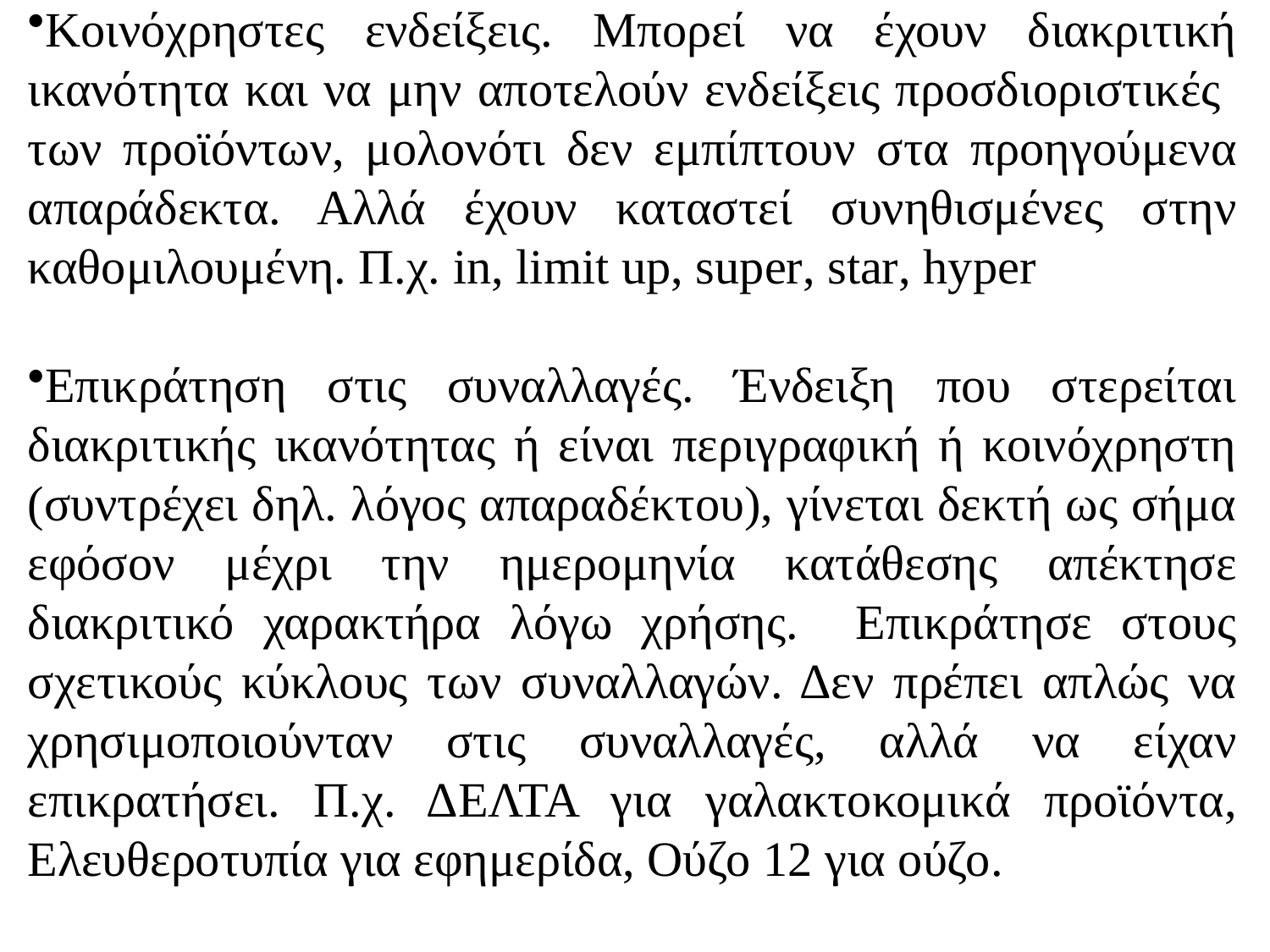

Κοινόχρηστες ενδείξεις. Μπορεί να έχουν διακριτική ικανότητα και να μην αποτελούν ενδείξεις προσδιοριστικές  των προϊόντων, μολονότι δεν εμπίπτουν στα προηγούμενα απαράδεκτα. Αλλά έχουν καταστεί συνηθισμένες στην καθομιλουμένη. Π.χ. in, limit up, super, star, hyper

Επικράτηση στις συναλλαγές. Ένδειξη που στερείται διακριτικής ικανότητας ή είναι περιγραφική ή κοινόχρηστη (συντρέχει δηλ. λόγος απαραδέκτου), γίνεται δεκτή ως σήμα εφόσον μέχρι την ημερομηνία κατάθεσης απέκτησε διακριτικό χαρακτήρα λόγω χρήσης.  Επικράτησε στους σχετικούς κύκλους των συναλλαγών. Δεν πρέπει απλώς να χρησιμοποιούνταν στις συναλλαγές, αλλά να είχαν επικρατήσει. Π.χ. ΔΕΛΤΑ για γαλακτοκομικά προϊόντα, Ελευθεροτυπία για εφημερίδα, Ούζο 12 για ούζο.